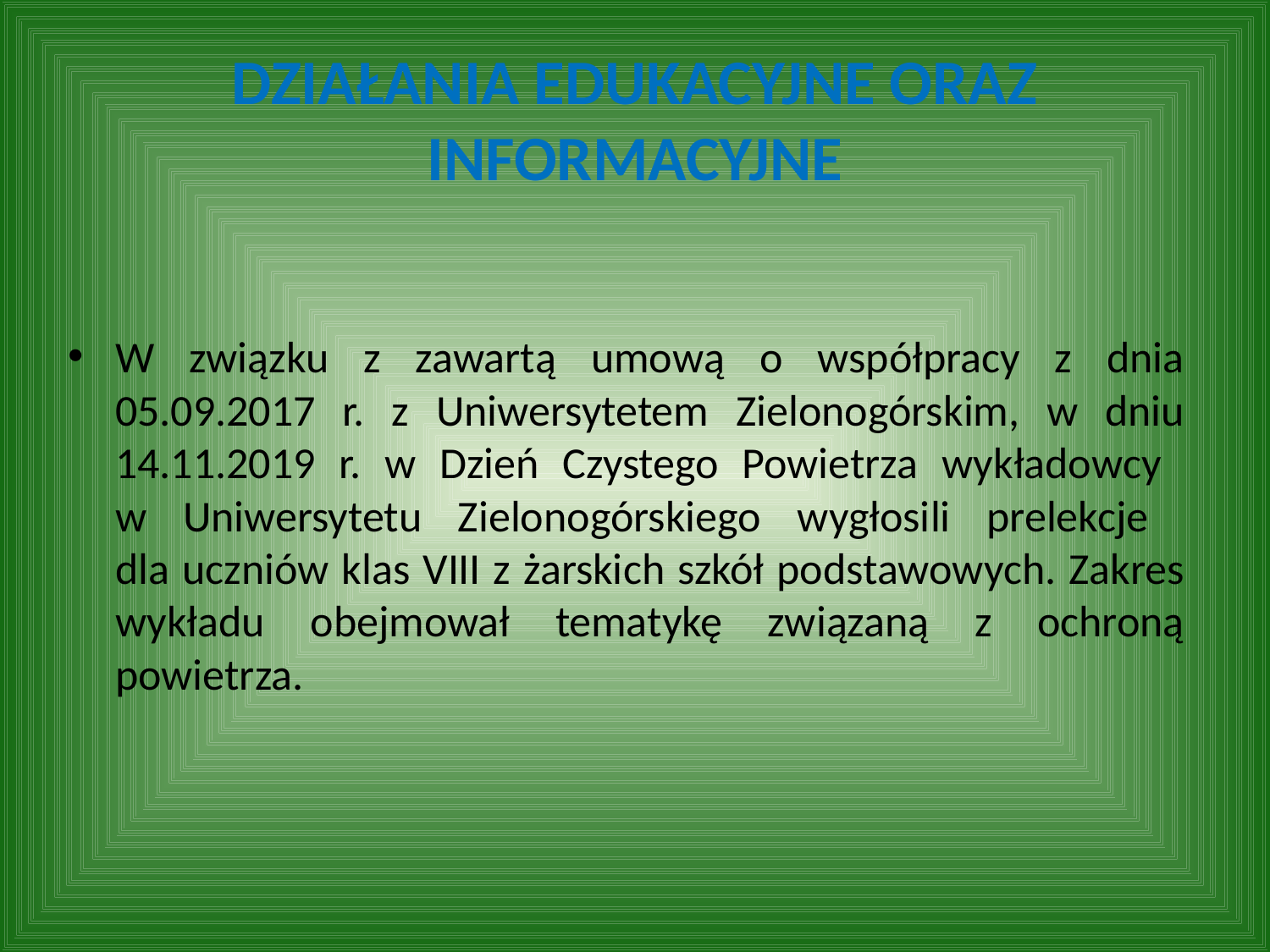

# DZIAŁANIA EDUKACYJNE ORAZ INFORMACYJNE

W związku z zawartą umową o współpracy z dnia 05.09.2017 r. z Uniwersytetem Zielonogórskim, w dniu 14.11.2019 r. w Dzień Czystego Powietrza wykładowcy
w Uniwersytetu Zielonogórskiego wygłosili prelekcje
dla uczniów klas VIII z żarskich szkół podstawowych. Zakres wykładu obejmował tematykę związaną z ochroną powietrza.